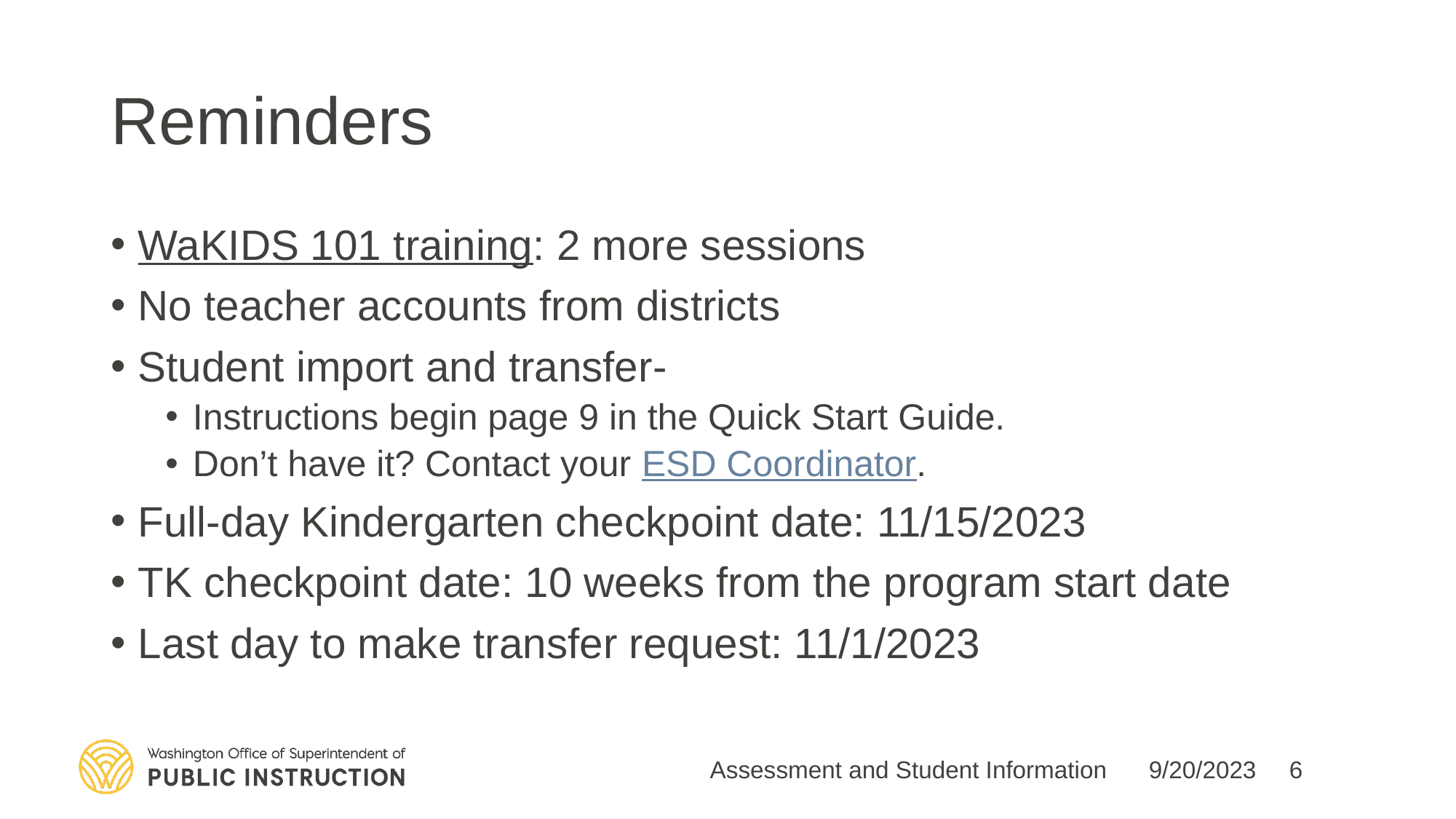

# Reminders
WaKIDS 101 training: 2 more sessions
No teacher accounts from districts
Student import and transfer-
Instructions begin page 9 in the Quick Start Guide.
Don’t have it? Contact your ESD Coordinator.
Full-day Kindergarten checkpoint date: 11/15/2023
TK checkpoint date: 10 weeks from the program start date
Last day to make transfer request: 11/1/2023

Assessment and Student Information
9/20/2023
6